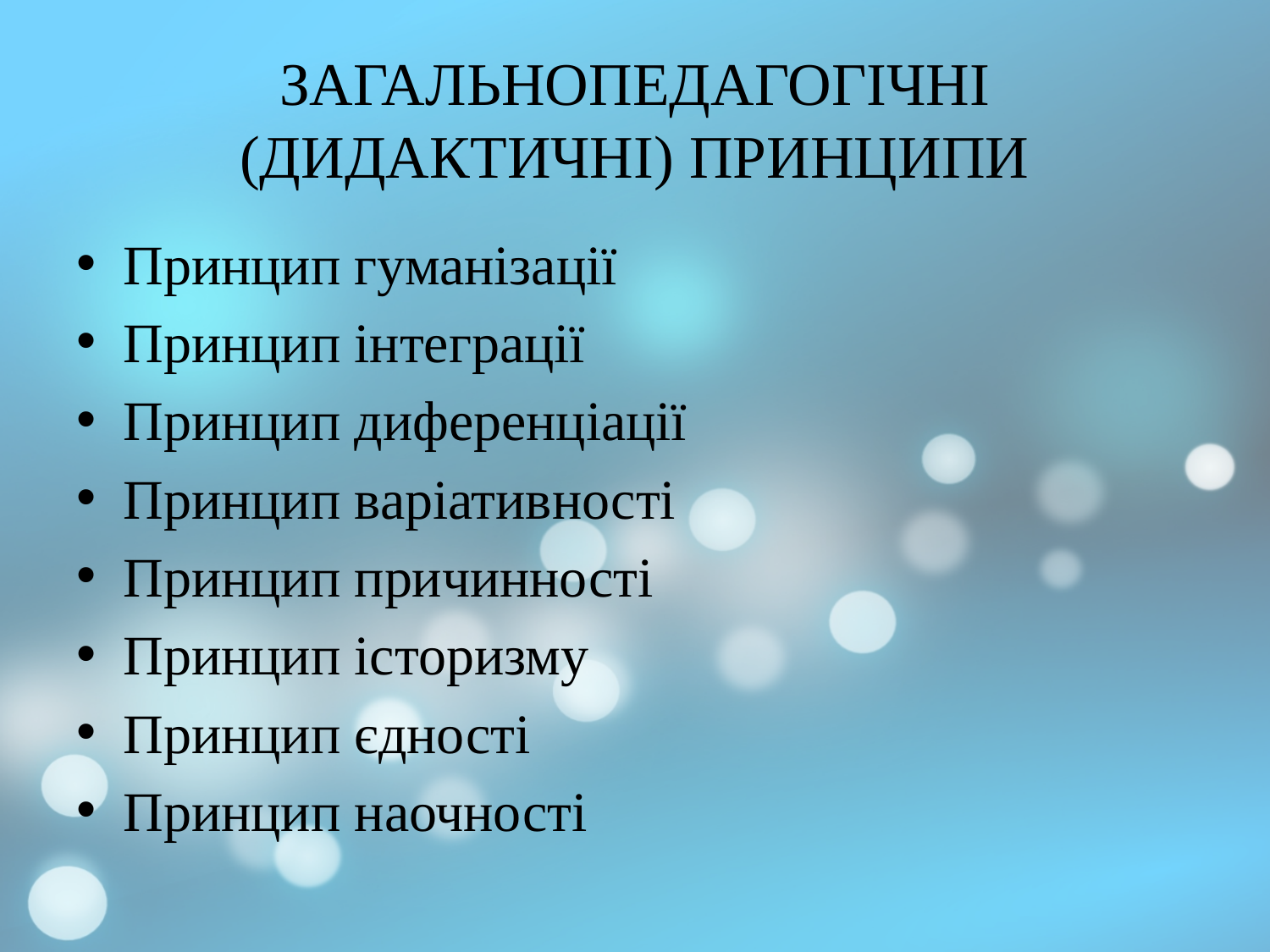

# ЗАГАЛЬНОПЕДАГОГІЧНІ (ДИДАКТИЧНІ) ПРИНЦИПИ
Принцип гуманізації
Принцип інтеграції
Принцип диференціації
Принцип варіативності
Принцип причинності
Принцип історизму
Принцип єдності
Принцип наочності